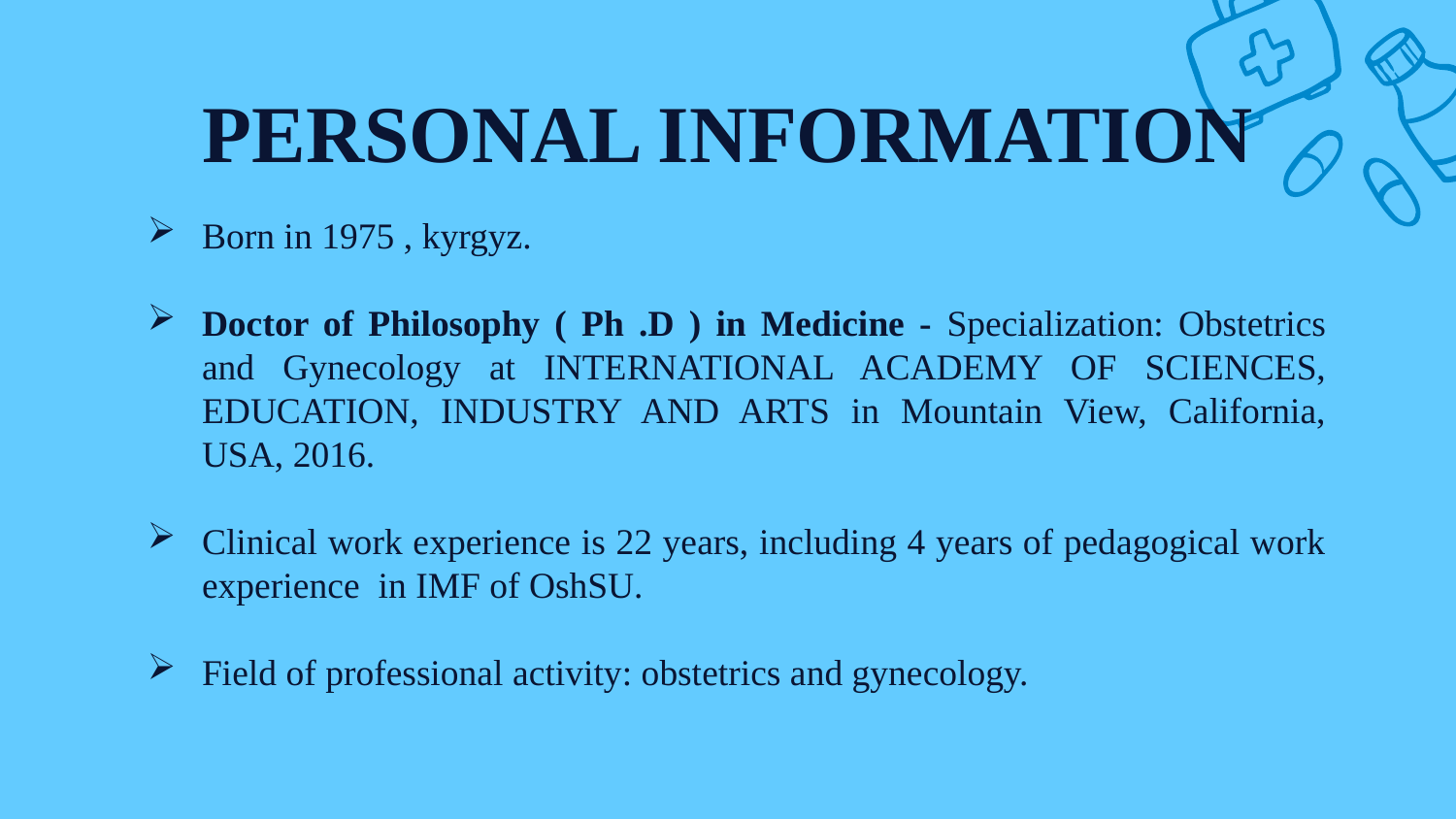

# PERSONAL INFORMATION
Born in 1975 , kyrgyz.

Doctor of Philosophy ( Ph .D ) in Medicine - Specialization: Obstetrics and Gynecology at INTERNATIONAL ACADEMY OF SCIENCES, EDUCATION, INDUSTRY AND ARTS in Mountain View, California, USA, 2016.

Clinical work experience is 22 years, including 4 years of pedagogical work experience  in IMF of OshSU.

Field of professional activity: obstetrics and gynecology.